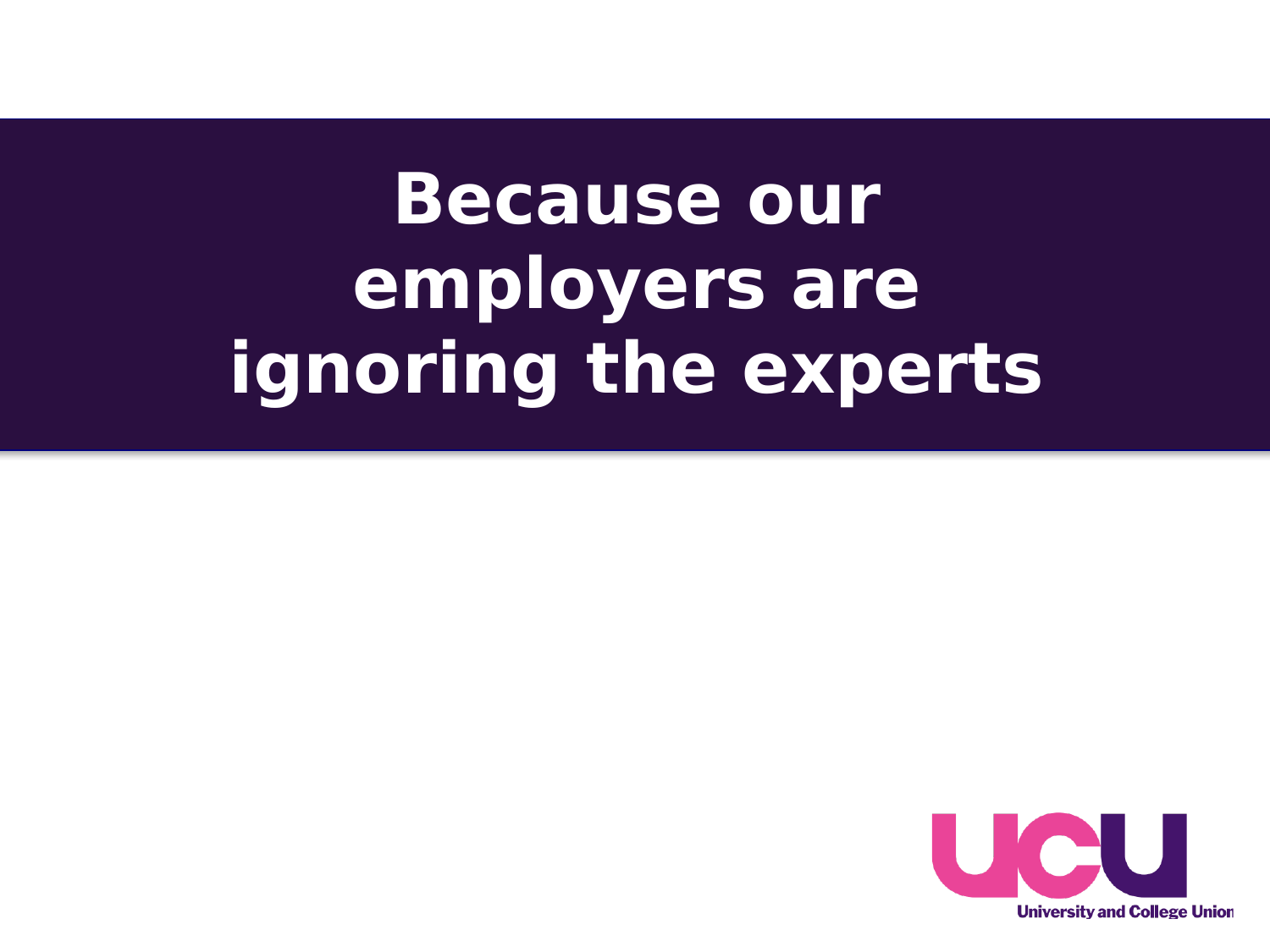

# Because our employers are ignoring the experts